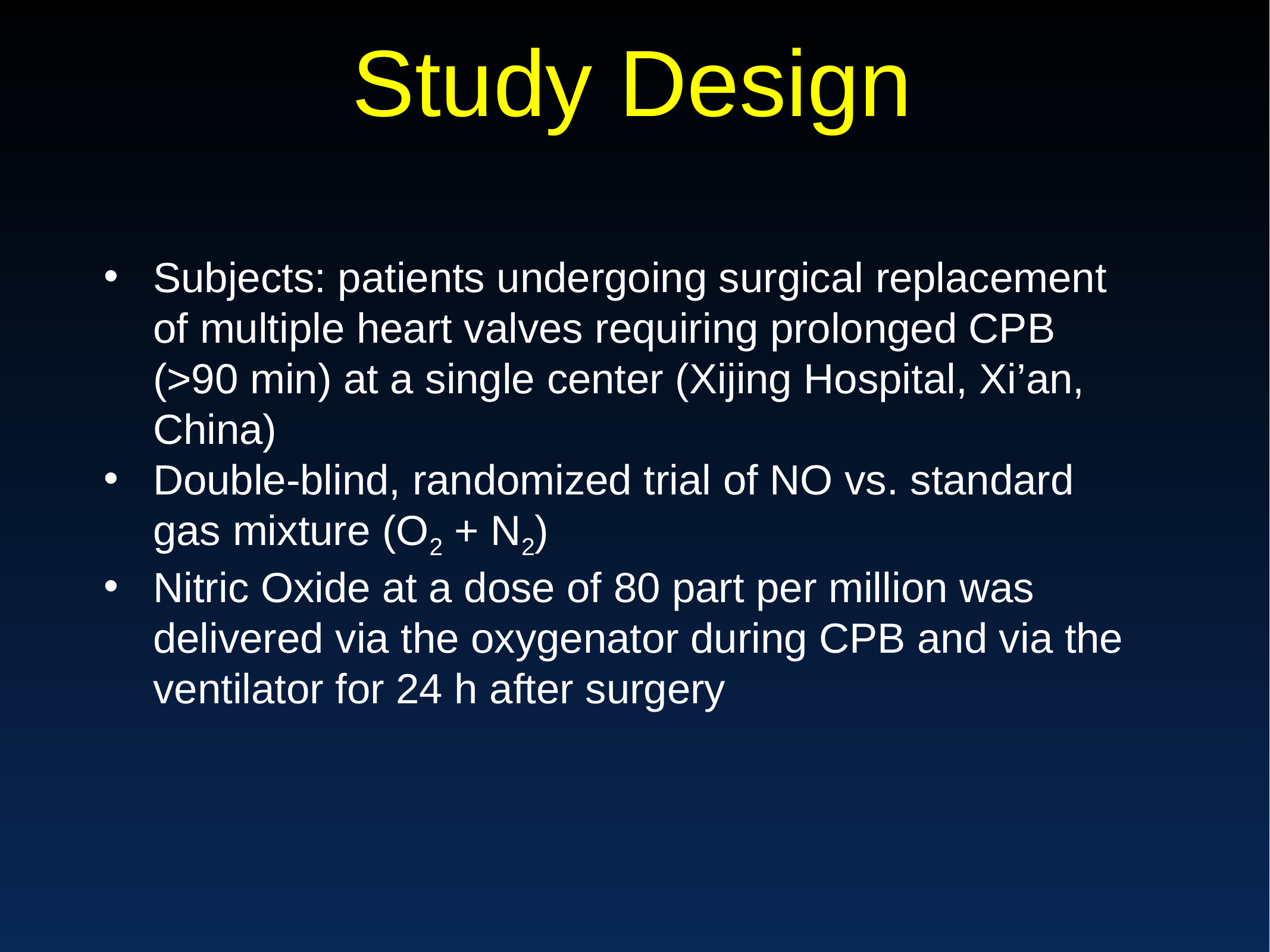

# Study Design
Subjects: patients undergoing surgical replacement of multiple heart valves requiring prolonged CPB (>90 min) at a single center (Xijing Hospital, Xi’an, China)
Double-blind, randomized trial of NO vs. standard gas mixture (O2 + N2)
Nitric Oxide at a dose of 80 part per million was delivered via the oxygenator during CPB and via the ventilator for 24 h after surgery